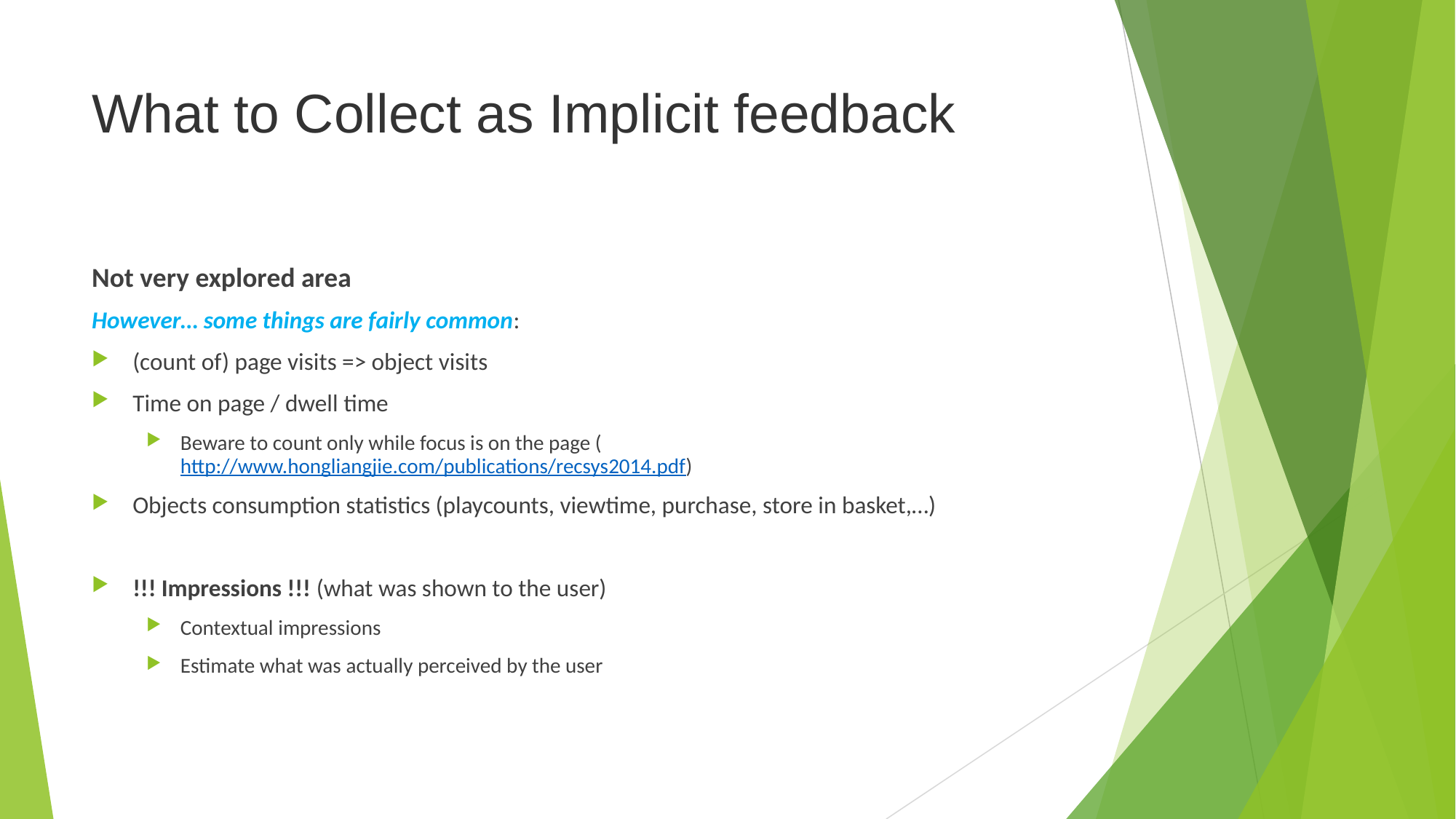

# What to Collect as Implicit feedback
Not very explored area
However… some things are fairly common:
(count of) page visits => object visits
Time on page / dwell time
Beware to count only while focus is on the page (http://www.hongliangjie.com/publications/recsys2014.pdf)
Objects consumption statistics (playcounts, viewtime, purchase, store in basket,…)

!!! Impressions !!! (what was shown to the user)
Contextual impressions
Estimate what was actually perceived by the user